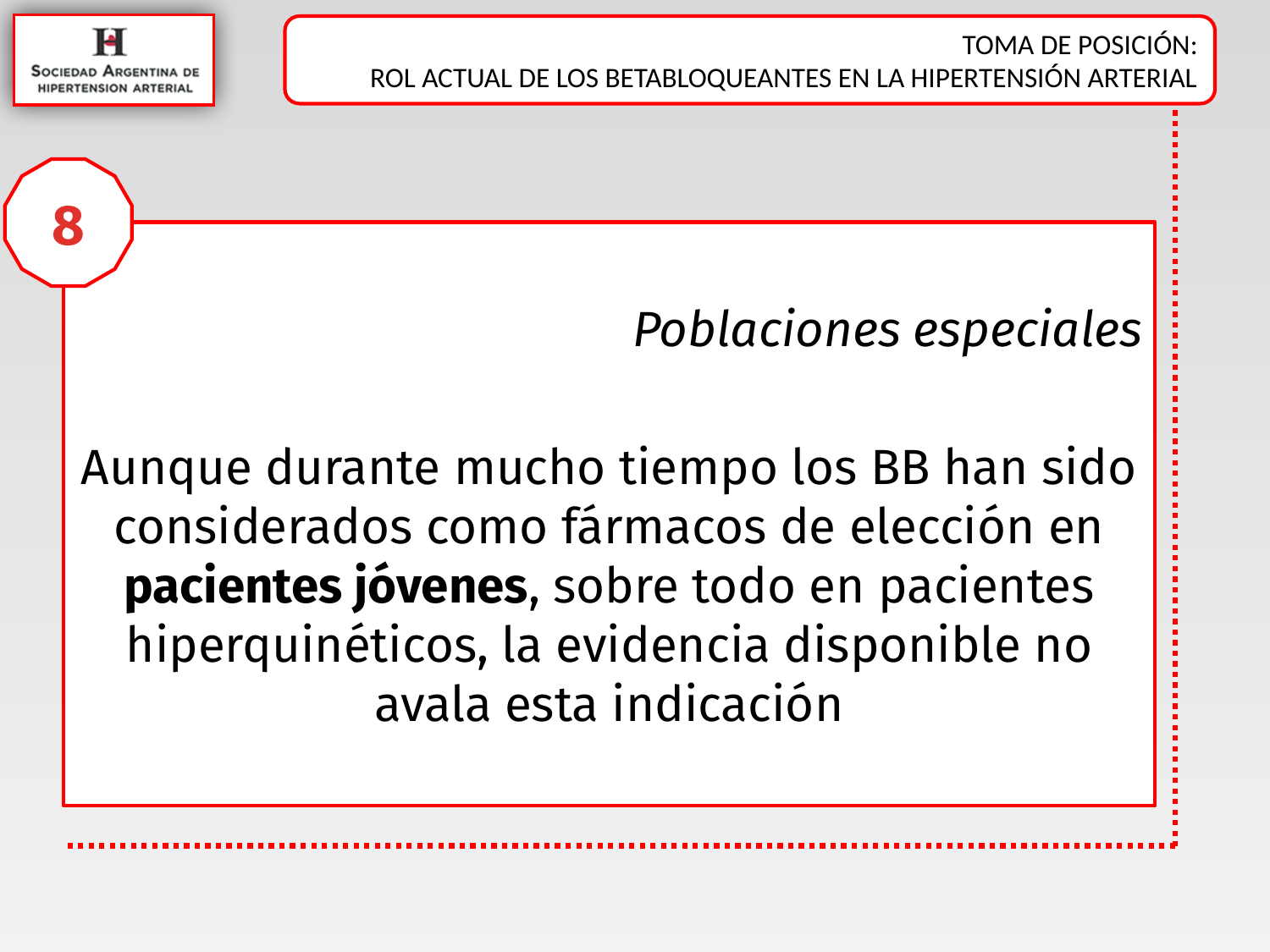

8
Poblaciones especiales

Aunque durante mucho tiempo los BB han sido considerados como fármacos de elección en pacientes jóvenes, sobre todo en pacientes hiperquinéticos, la evidencia disponible no avala esta indicación